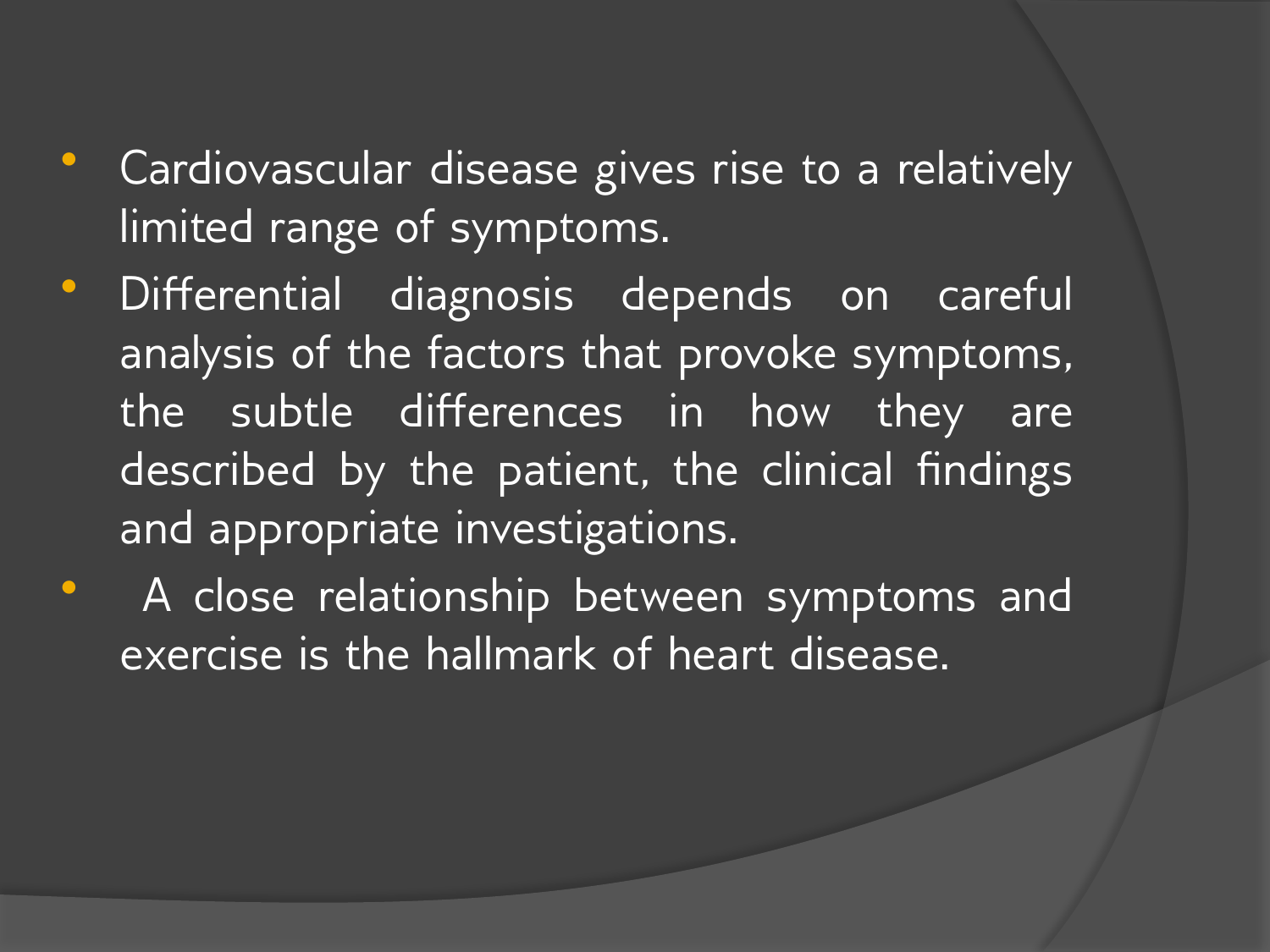

#
Cardiovascular disease gives rise to a relatively limited range of symptoms.
Differential diagnosis depends on careful analysis of the factors that provoke symptoms, the subtle differences in how they are described by the patient, the clinical findings and appropriate investigations.
 A close relationship between symptoms and exercise is the hallmark of heart disease.